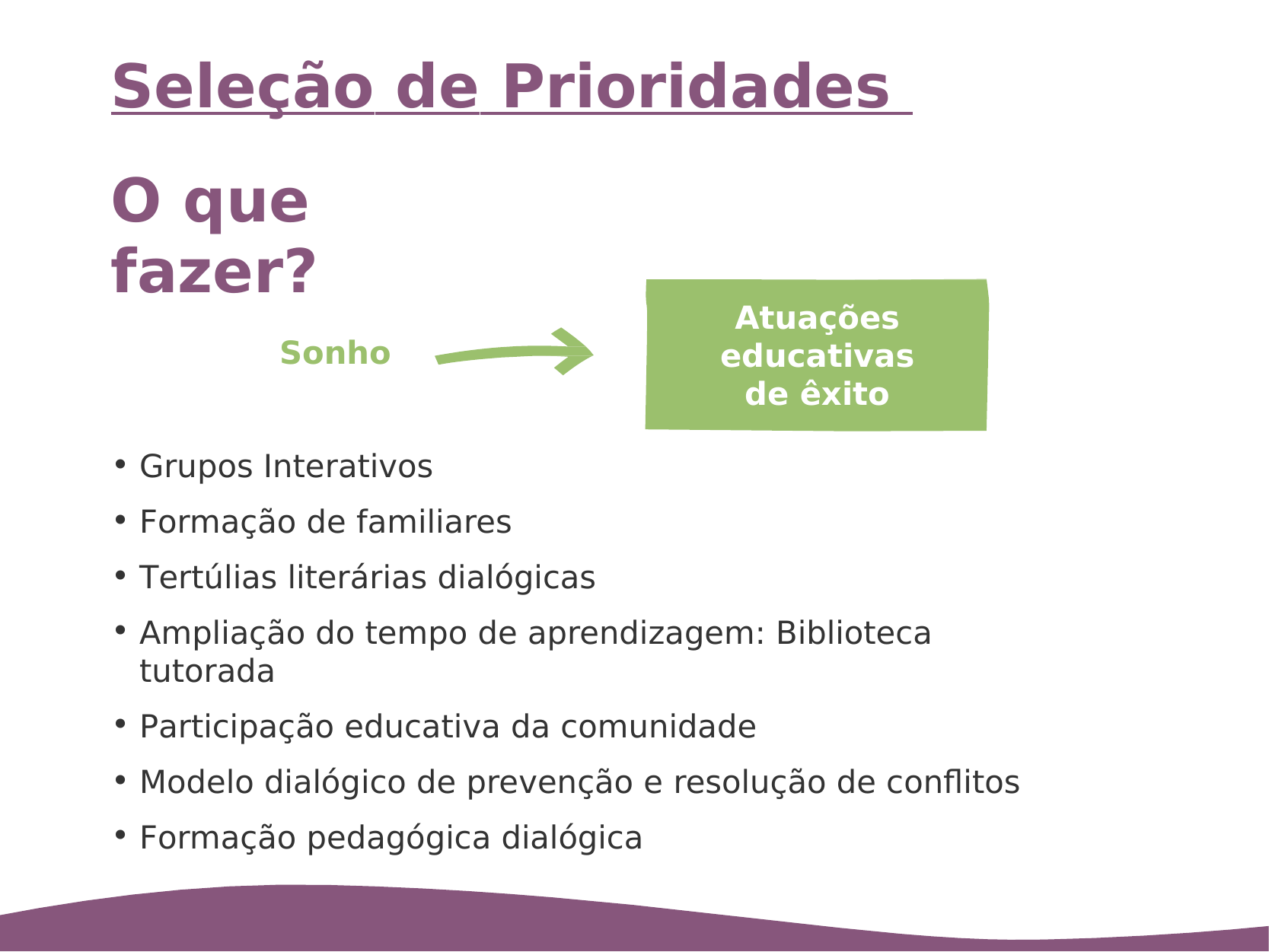

# Seleção de Prioridades
O que fazer?

Atuações educativas de êxito

Sonho
Grupos Interativos

Formação de familiares

Tertúlias literárias dialógicas

Ampliação do tempo de aprendizagem: Biblioteca tutorada

Participação educativa da comunidade

Modelo dialógico de prevenção e resolução de conflitos

Formação pedagógica dialógica